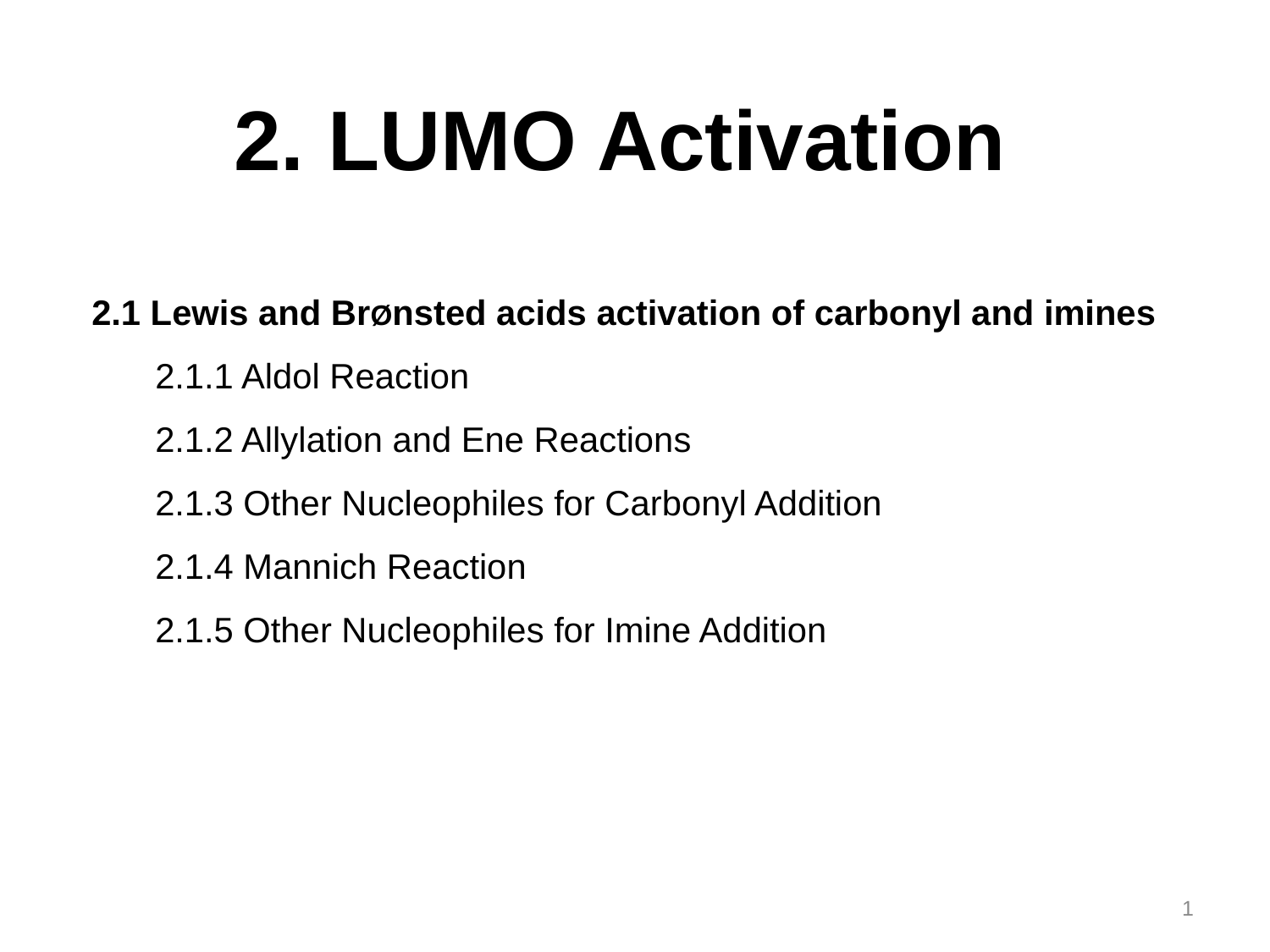

2. LUMO Activation
2.1 Lewis and BrØnsted acids activation of carbonyl and imines
2.1.1 Aldol Reaction
2.1.2 Allylation and Ene Reactions
2.1.3 Other Nucleophiles for Carbonyl Addition
2.1.4 Mannich Reaction
2.1.5 Other Nucleophiles for Imine Addition
1